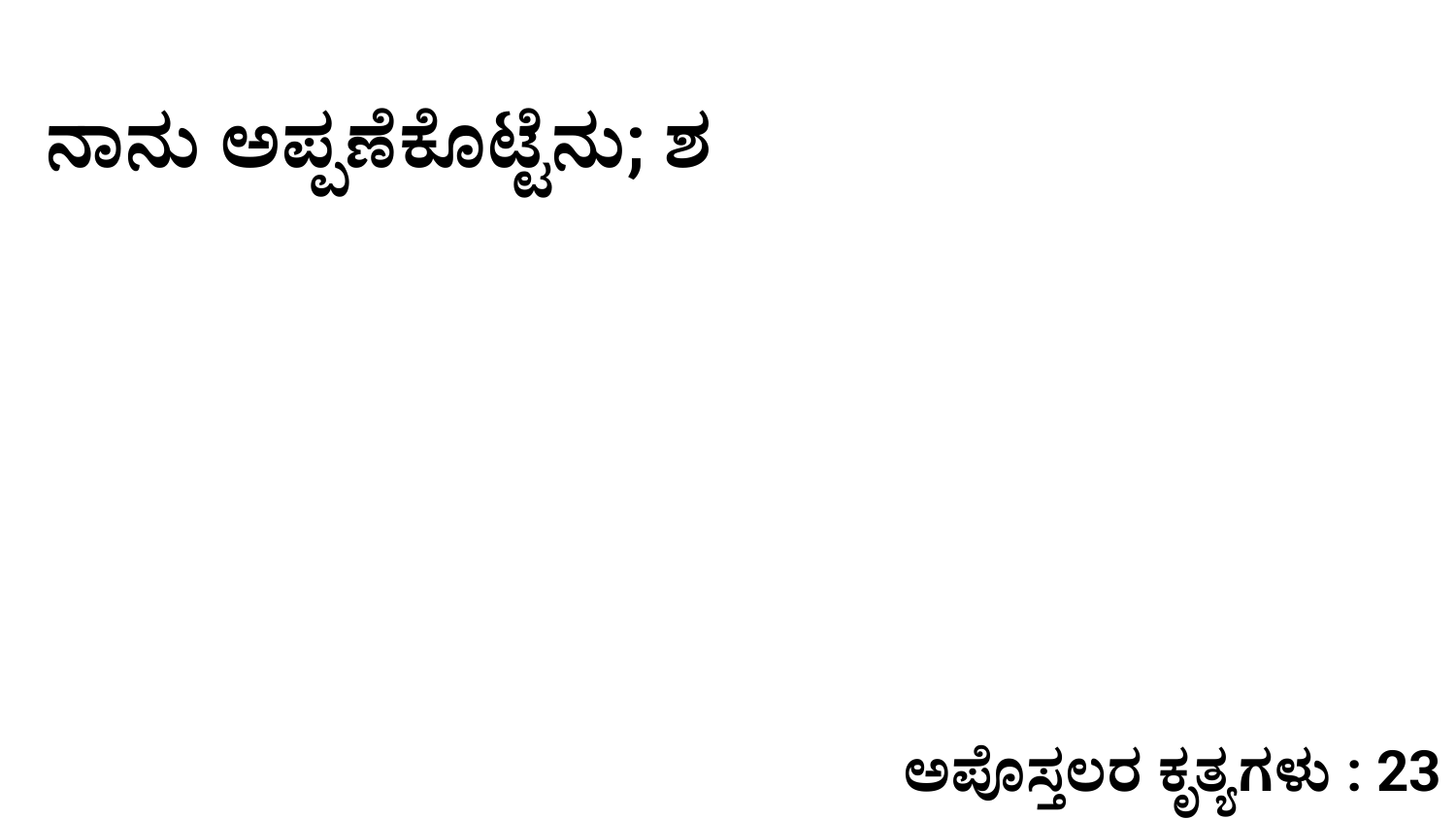

ನಾನು ಅಪ್ಪಣೆಕೊಟ್ಟೆನು; ಶ
ಅಪೊಸ್ತಲರ ಕೃತ್ಯಗಳು : 23